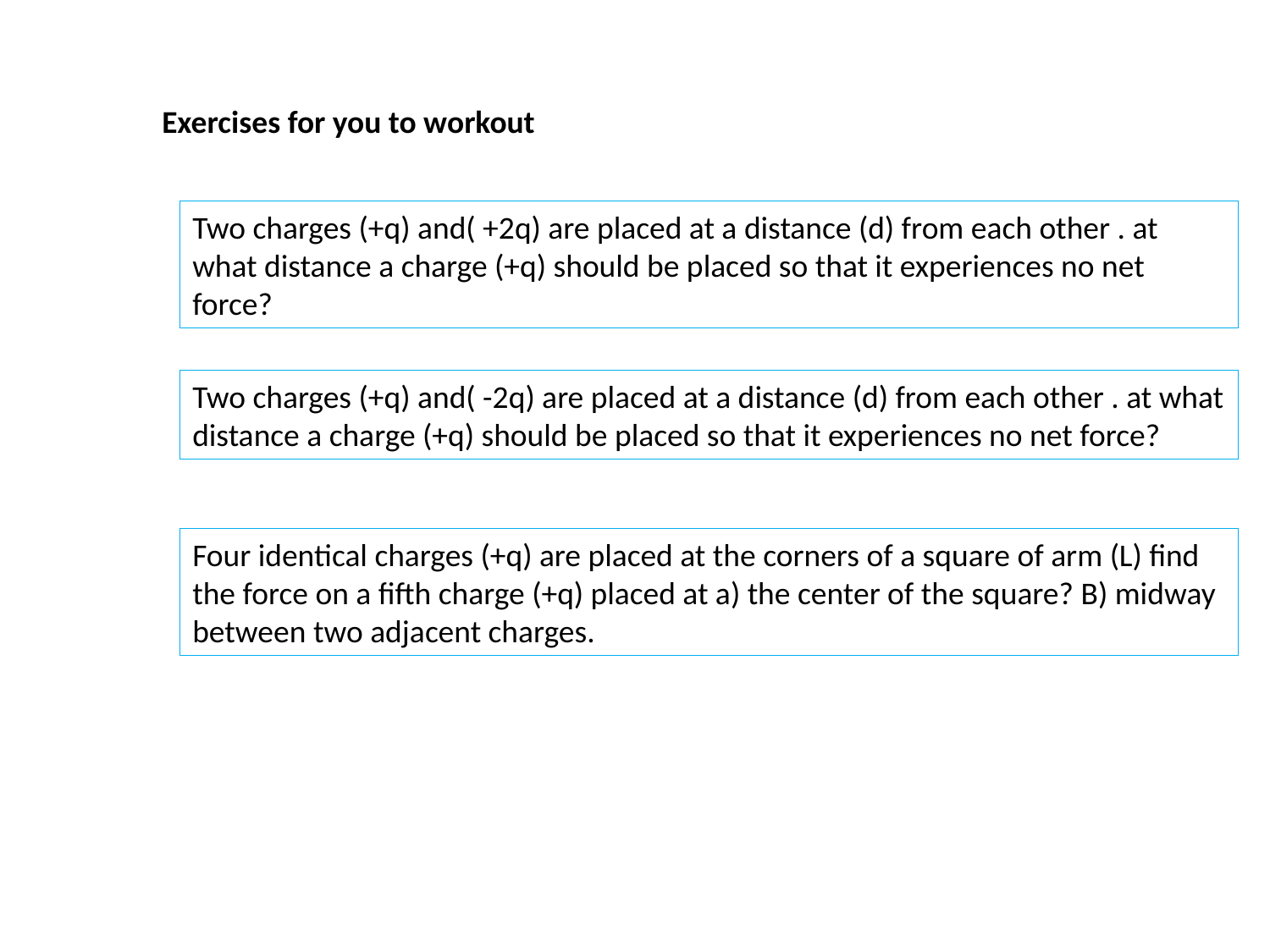

Exercises for you to workout
Two charges (+q) and( +2q) are placed at a distance (d) from each other . at what distance a charge (+q) should be placed so that it experiences no net force?
Two charges (+q) and( -2q) are placed at a distance (d) from each other . at what distance a charge (+q) should be placed so that it experiences no net force?
Four identical charges (+q) are placed at the corners of a square of arm (L) find the force on a fifth charge (+q) placed at a) the center of the square? B) midway between two adjacent charges.